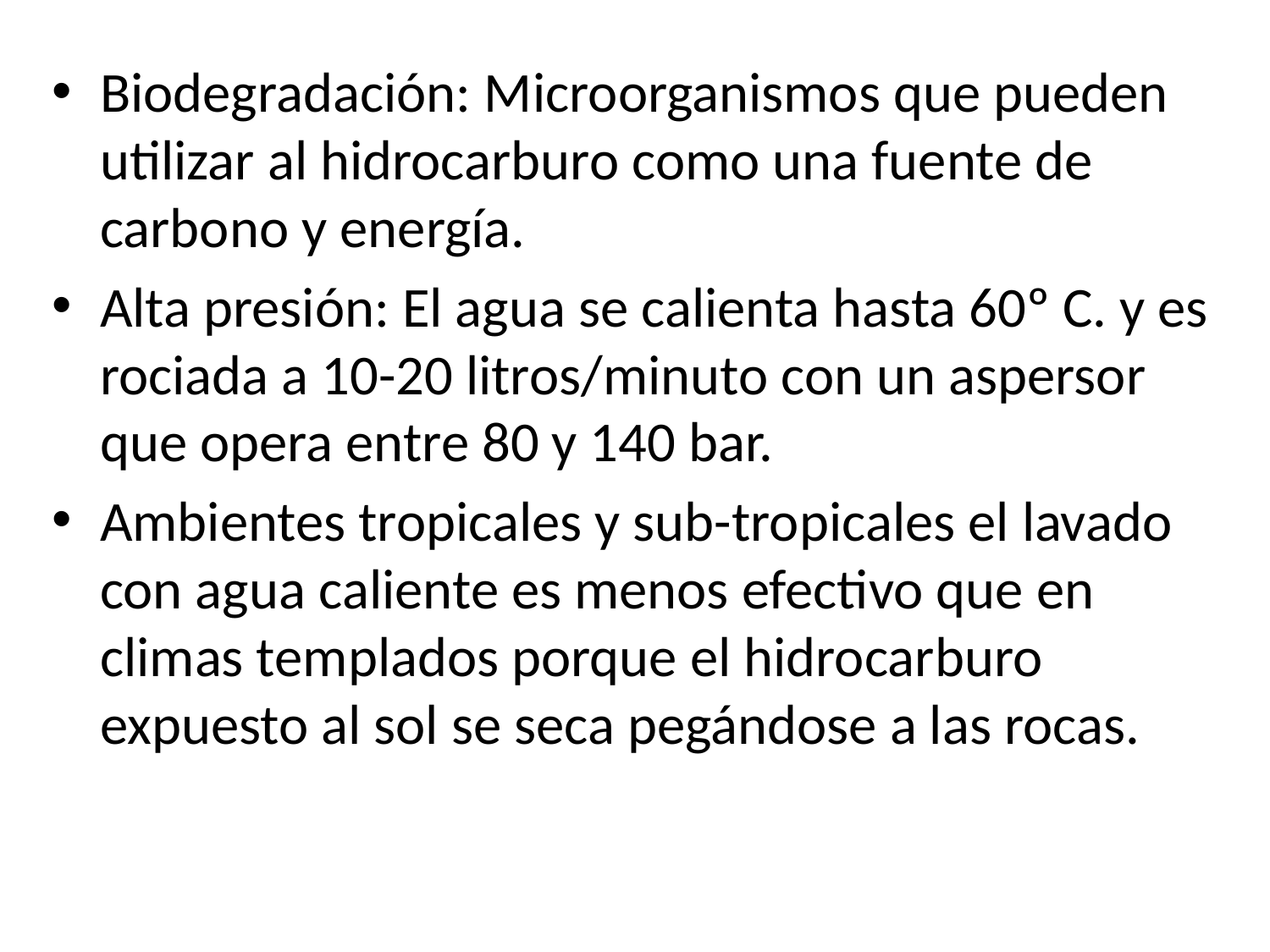

Biodegradación: Microorganismos que pueden utilizar al hidrocarburo como una fuente de carbono y energía.
Alta presión: El agua se calienta hasta 60º C. y es rociada a 10-20 litros/minuto con un aspersor que opera entre 80 y 140 bar.
Ambientes tropicales y sub-tropicales el lavado con agua caliente es menos efectivo que en climas templados porque el hidrocarburo expuesto al sol se seca pegándose a las rocas.